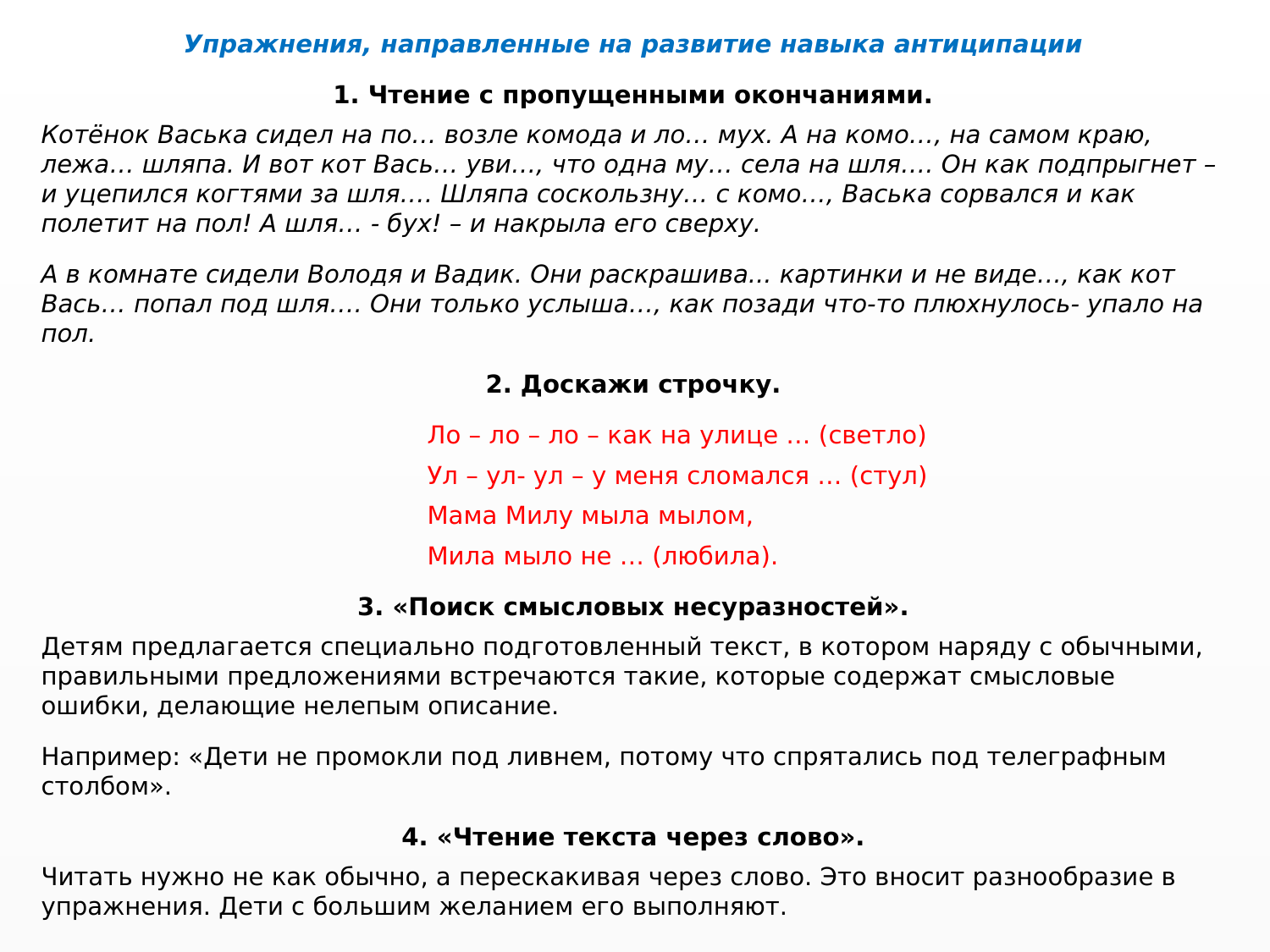

Упражнения, направленные на развитие навыка антиципации
1. Чтение с пропущенными окончаниями.
Котёнок Васька сидел на по… возле комода и ло… мух. А на комо…, на самом краю, лежа… шляпа. И вот кот Вась… уви…, что одна му… села на шля…. Он как подпрыгнет – и уцепился когтями за шля…. Шляпа соскользну… с комо…, Васька сорвался и как полетит на пол! А шля… - бух! – и накрыла его сверху.
А в комнате сидели Володя и Вадик. Они раскрашива... картинки и не виде…, как кот Вась… попал под шля…. Они только услыша…, как позади что-то плюхнулось- упало на пол.
2. Доскажи строчку.
Ло – ло – ло – как на улице … (светло)
Ул – ул- ул – у меня сломался … (стул)
Мама Милу мыла мылом,
Мила мыло не … (любила).
3. «Поиск смысловых несуразностей».
Детям предлагается специально подготовленный текст, в котором наряду с обычными, правильными предложениями встречаются такие, которые содержат смысловые ошибки, делающие нелепым описание.
Например: «Дети не промокли под ливнем, потому что спрятались под телеграфным столбом».
4. «Чтение текста через слово».
Читать нужно не как обычно, а перескакивая через слово. Это вносит разнообразие в упражнения. Дети с большим желанием его выполняют.
#